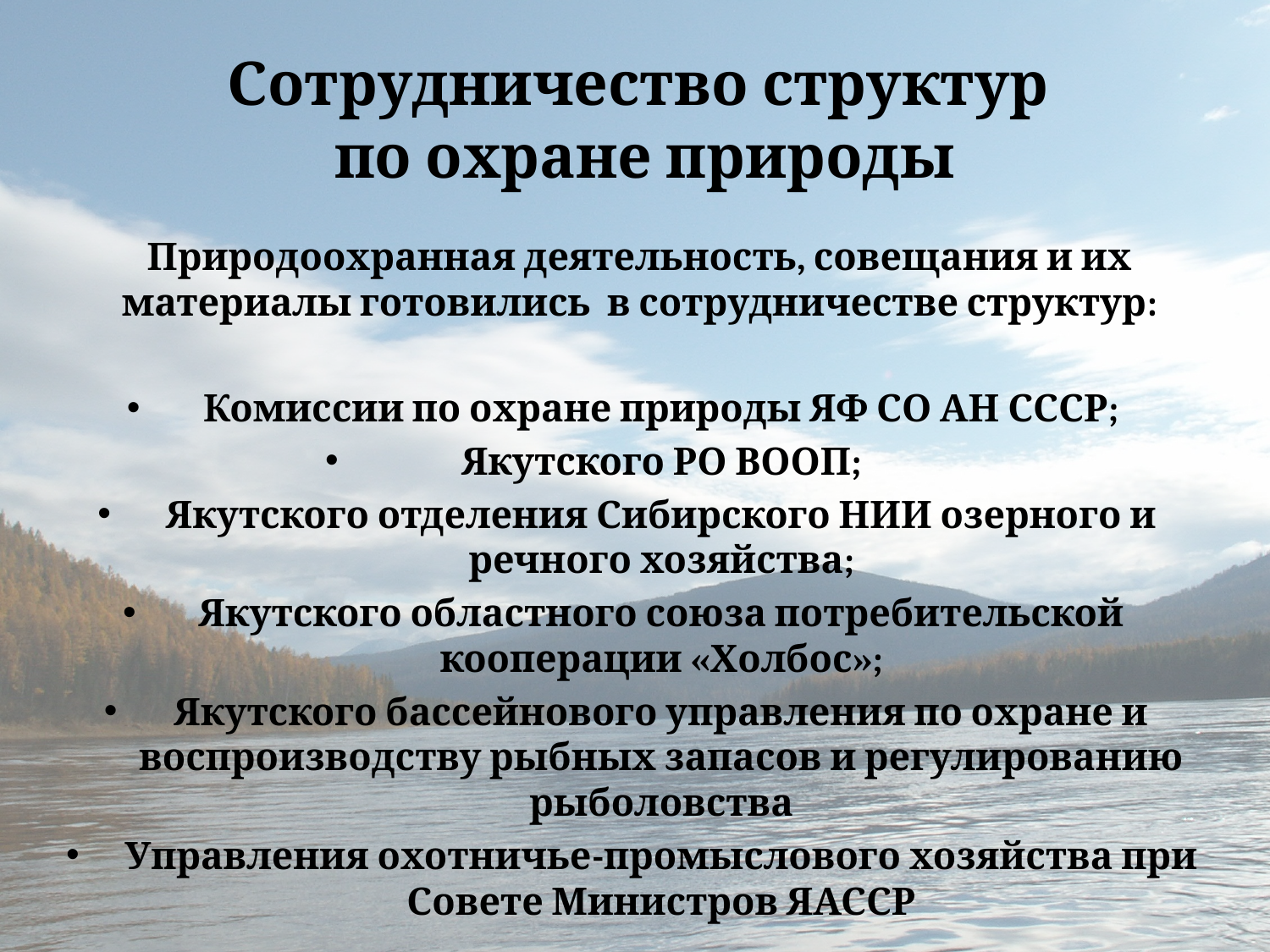

# Сотрудничество структур по охране природы
Природоохранная деятельность, совещания и их материалы готовились  в сотрудничестве структур:

Комиссии по охране природы ЯФ СО АН СССР;
Якутского РО ВООП;
Якутского отделения Сибирского НИИ озерного и речного хозяйства;
Якутского областного союза потребительской кооперации «Холбос»;
Якутского бассейнового управления по охране и воспроизводству рыбных запасов и регулированию рыболовства
Управления охотничье-промыслового хозяйства при Совете Министров ЯАССР